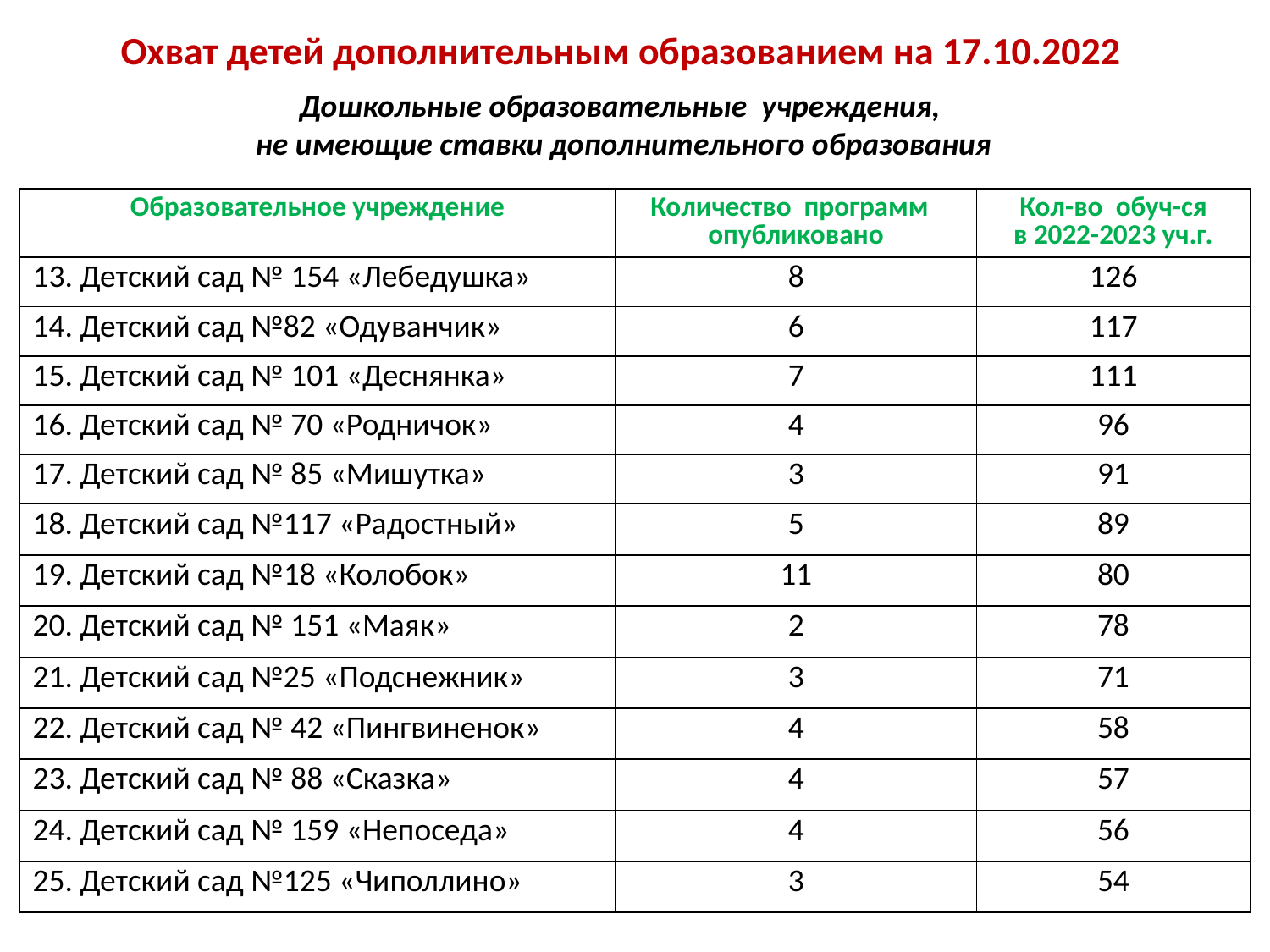

Охват детей дополнительным образованием на 17.10.2022
Дошкольные образовательные  учреждения,
 не имеющие ставки дополнительного образования
| Образовательное учреждение | Количество программ опубликовано | Кол-во обуч-ся в 2022-2023 уч.г. |
| --- | --- | --- |
| 13. Детский сад № 154 «Лебедушка» | 8 | 126 |
| 14. Детский сад №82 «Одуванчик» | 6 | 117 |
| 15. Детский сад № 101 «Деснянка» | 7 | 111 |
| 16. Детский сад № 70 «Родничок» | 4 | 96 |
| 17. Детский сад № 85 «Мишутка» | 3 | 91 |
| 18. Детский сад №117 «Радостный» | 5 | 89 |
| 19. Детский сад №18 «Колобок» | 11 | 80 |
| 20. Детский сад № 151 «Маяк» | 2 | 78 |
| 21. Детский сад №25 «Подснежник» | 3 | 71 |
| 22. Детский сад № 42 «Пингвиненок» | 4 | 58 |
| 23. Детский сад № 88 «Сказка» | 4 | 57 |
| 24. Детский сад № 159 «Непоседа» | 4 | 56 |
| 25. Детский сад №125 «Чиполлино» | 3 | 54 |